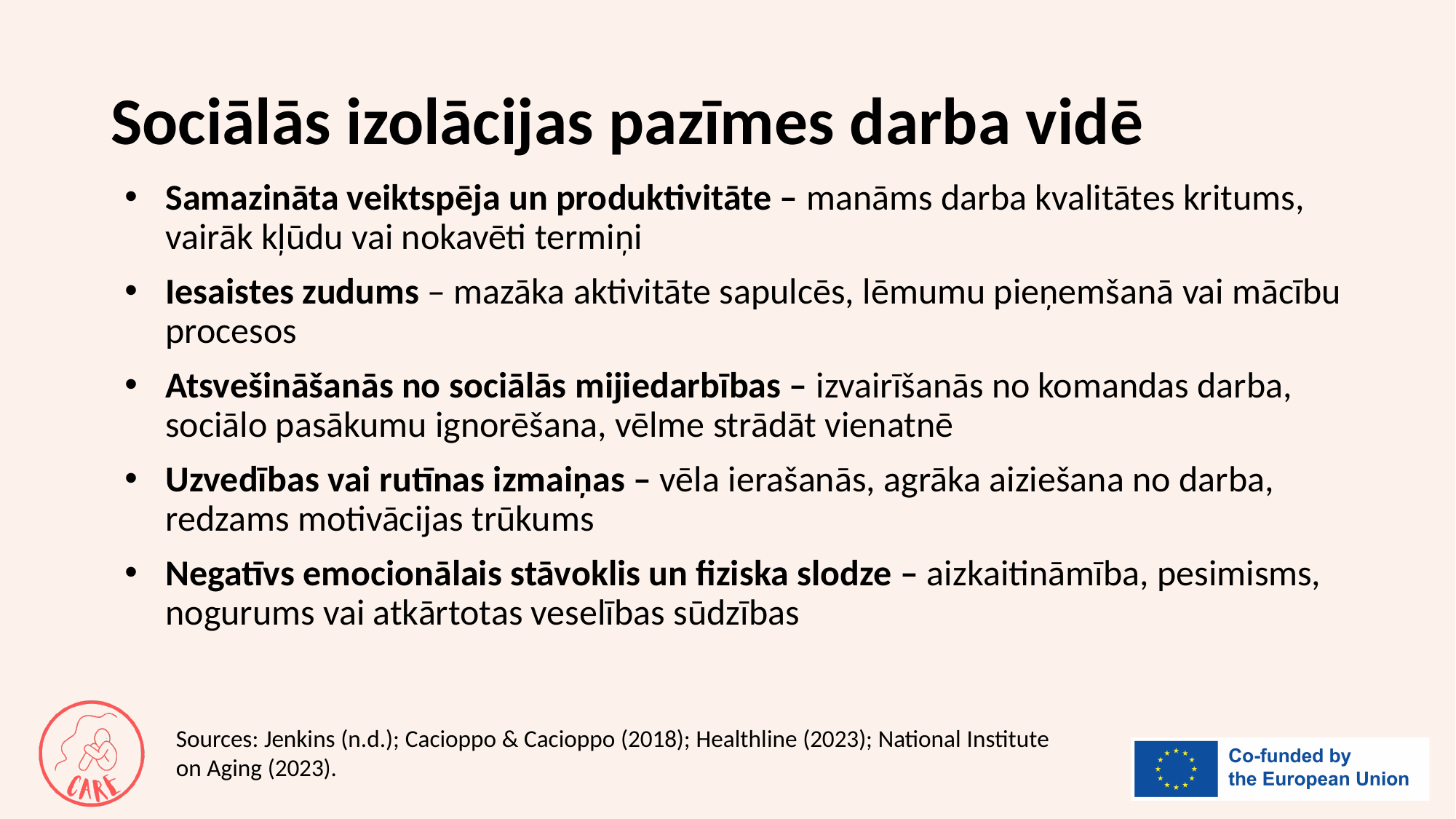

# Sociālās izolācijas pazīmes darba vidē
Samazināta veiktspēja un produktivitāte – manāms darba kvalitātes kritums, vairāk kļūdu vai nokavēti termiņi
Iesaistes zudums – mazāka aktivitāte sapulcēs, lēmumu pieņemšanā vai mācību procesos
Atsvešināšanās no sociālās mijiedarbības – izvairīšanās no komandas darba, sociālo pasākumu ignorēšana, vēlme strādāt vienatnē
Uzvedības vai rutīnas izmaiņas – vēla ierašanās, agrāka aiziešana no darba, redzams motivācijas trūkums
Negatīvs emocionālais stāvoklis un fiziska slodze – aizkaitināmība, pesimisms, nogurums vai atkārtotas veselības sūdzības
Sources: Jenkins (n.d.); Cacioppo & Cacioppo (2018); Healthline (2023); National Institute on Aging (2023).